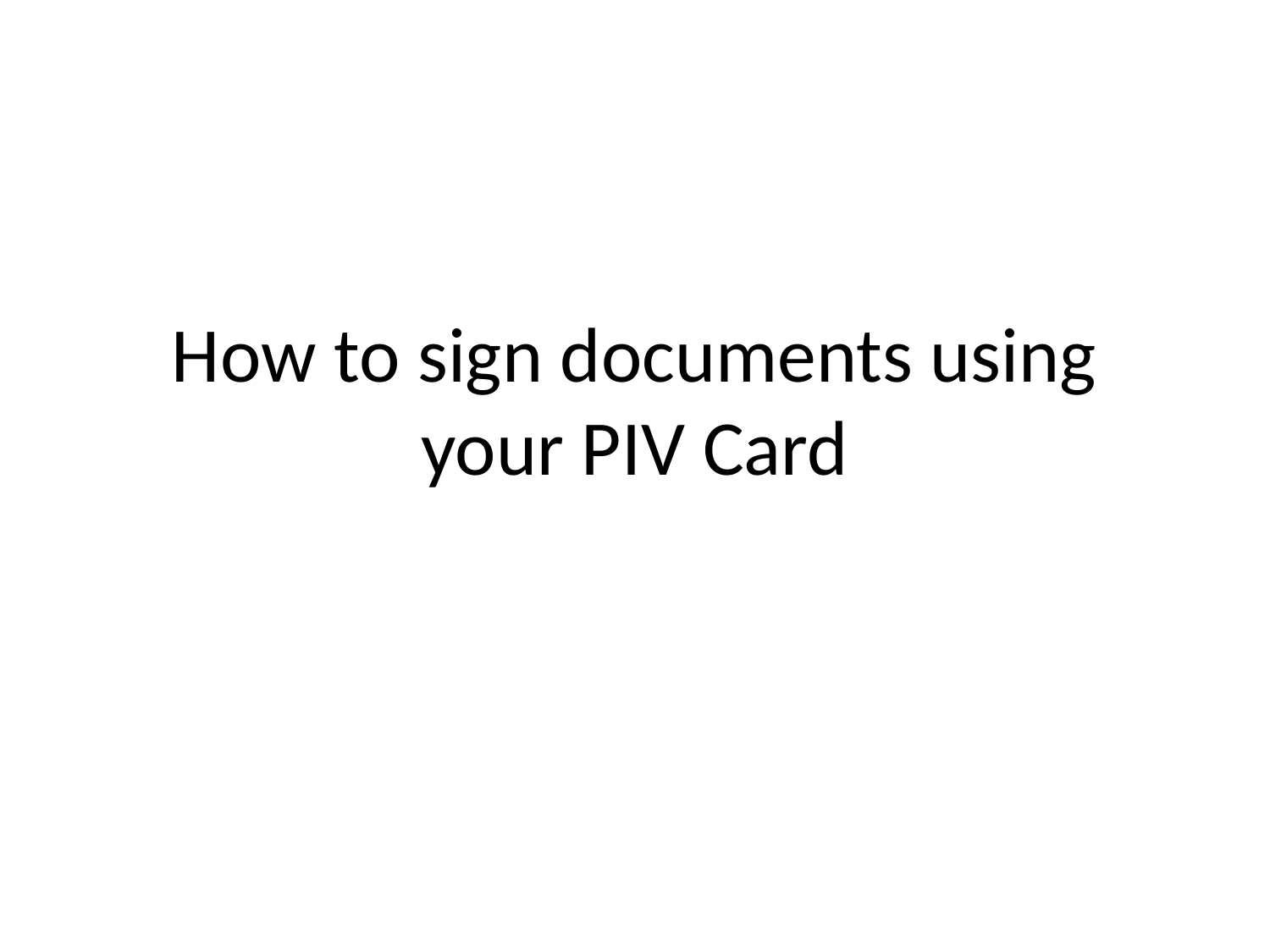

# How to sign documents using your PIV Card